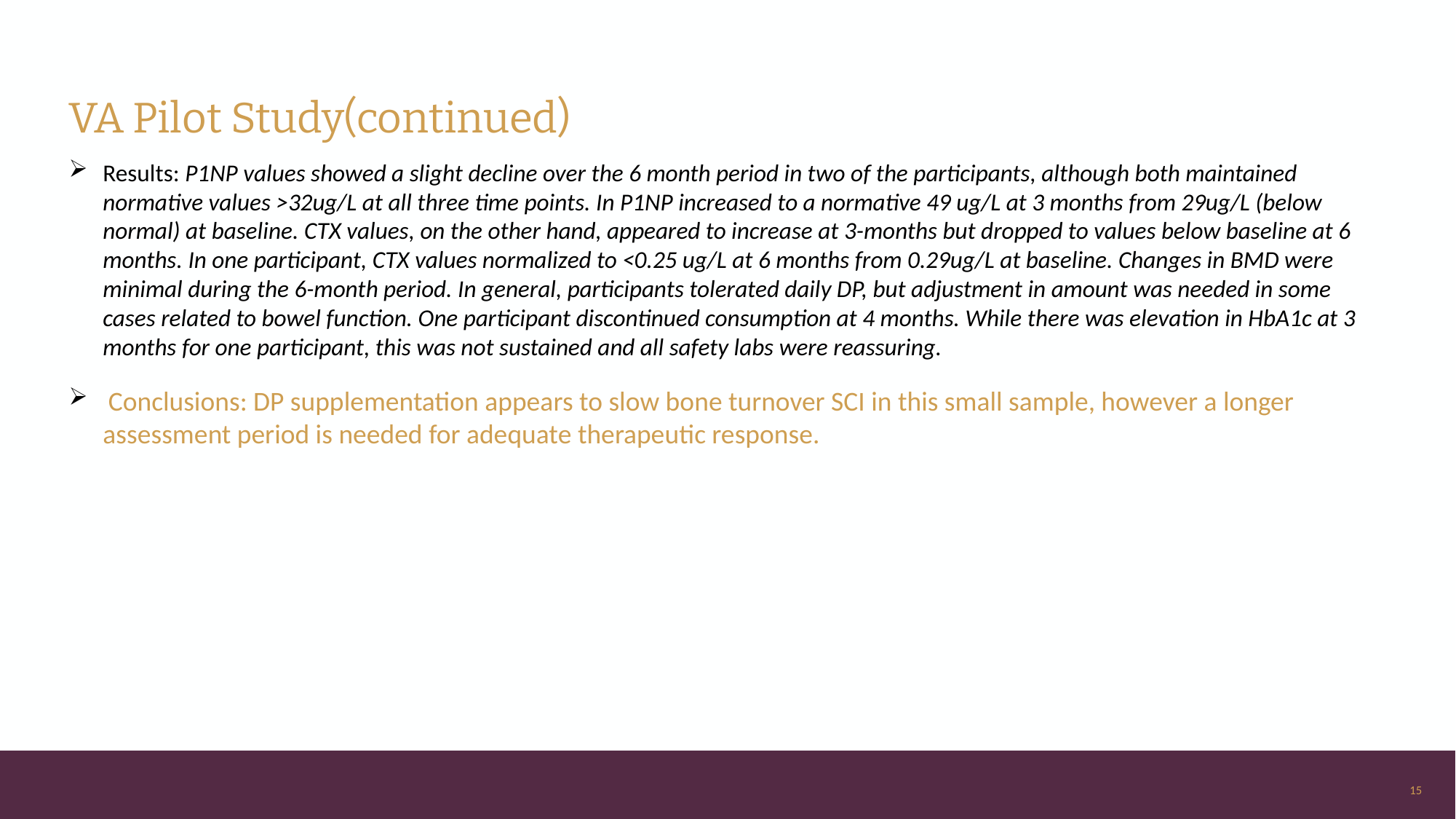

# VA Pilot Study(continued)
Results: P1NP values showed a slight decline over the 6 month period in two of the participants, although both maintained normative values >32ug/L at all three time points. In P1NP increased to a normative 49 ug/L at 3 months from 29ug/L (below normal) at baseline. CTX values, on the other hand, appeared to increase at 3-months but dropped to values below baseline at 6 months. In one participant, CTX values normalized to <0.25 ug/L at 6 months from 0.29ug/L at baseline. Changes in BMD were minimal during the 6-month period. In general, participants tolerated daily DP, but adjustment in amount was needed in some cases related to bowel function. One participant discontinued consumption at 4 months. While there was elevation in HbA1c at 3 months for one participant, this was not sustained and all safety labs were reassuring.
 Conclusions: DP supplementation appears to slow bone turnover SCI in this small sample, however a longer assessment period is needed for adequate therapeutic response.

15